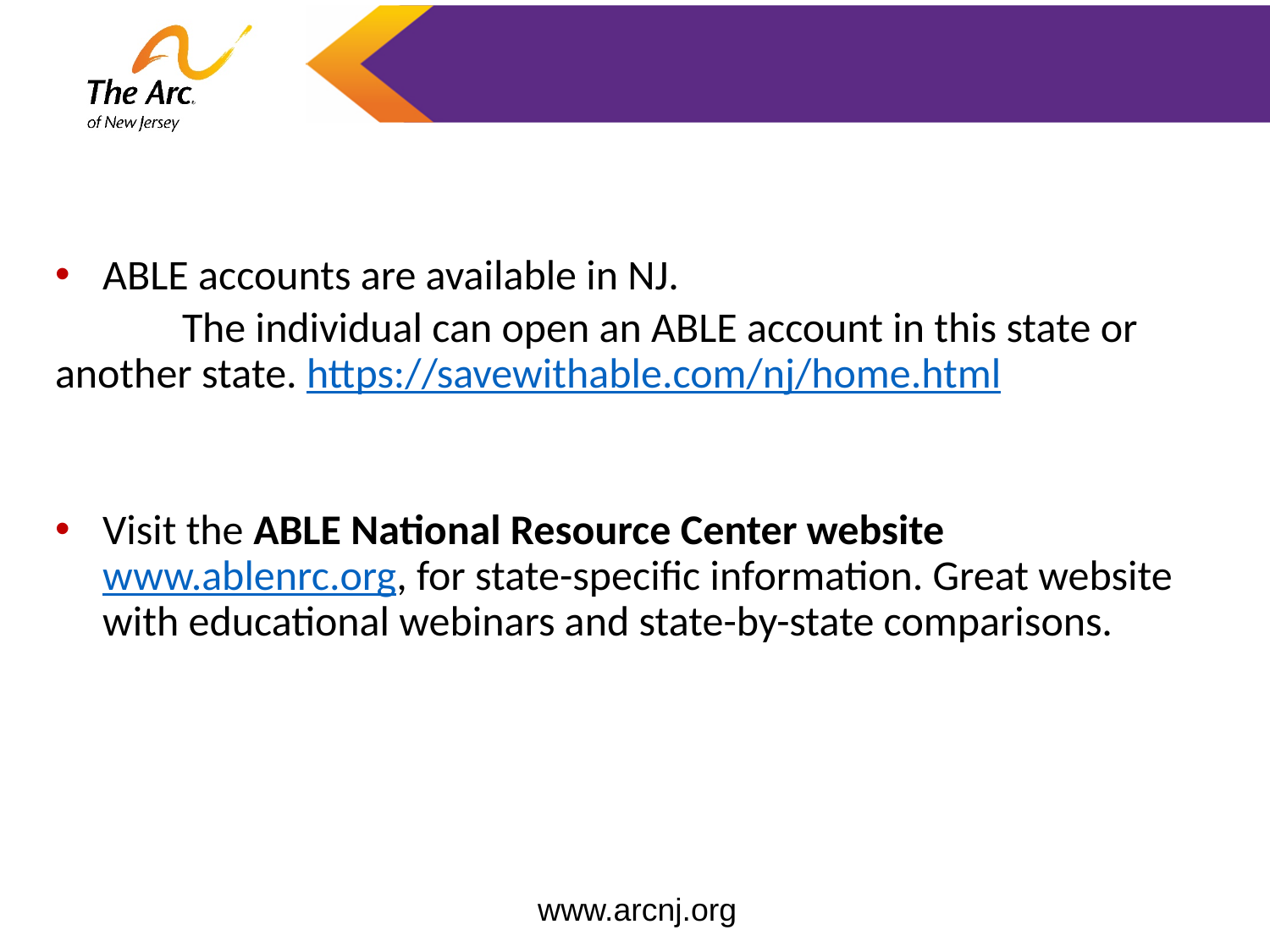

ABLE accounts are available in NJ.
	The individual can open an ABLE account in this state or 	another state. https://savewithable.com/nj/home.html

Visit the ABLE National Resource Center website www.ablenrc.org, for state-specific information. Great website with educational webinars and state-by-state comparisons.